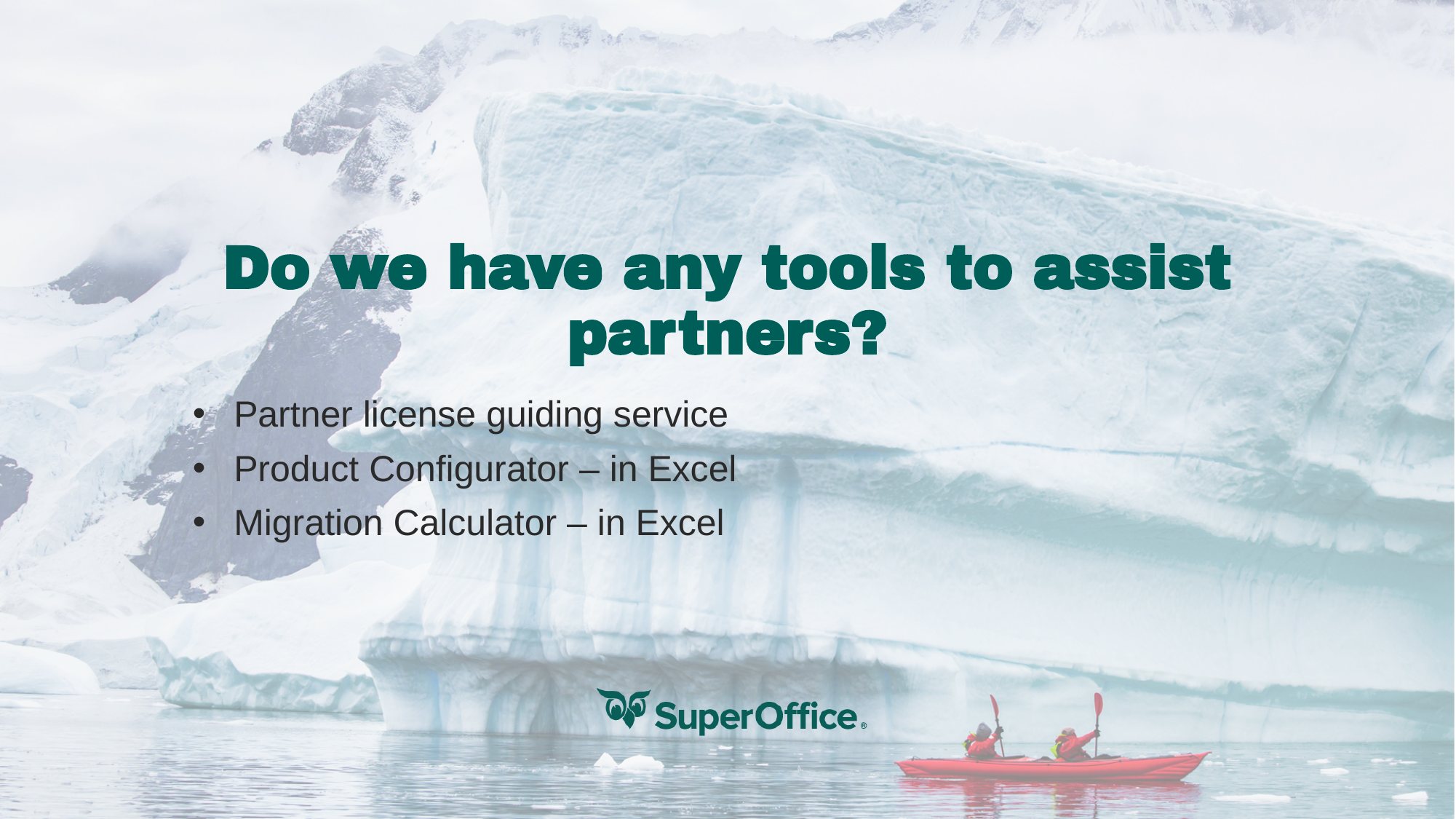

# Do we have any tools to assist partners?
Partner license guiding service
Product Configurator – in Excel
Migration Calculator – in Excel